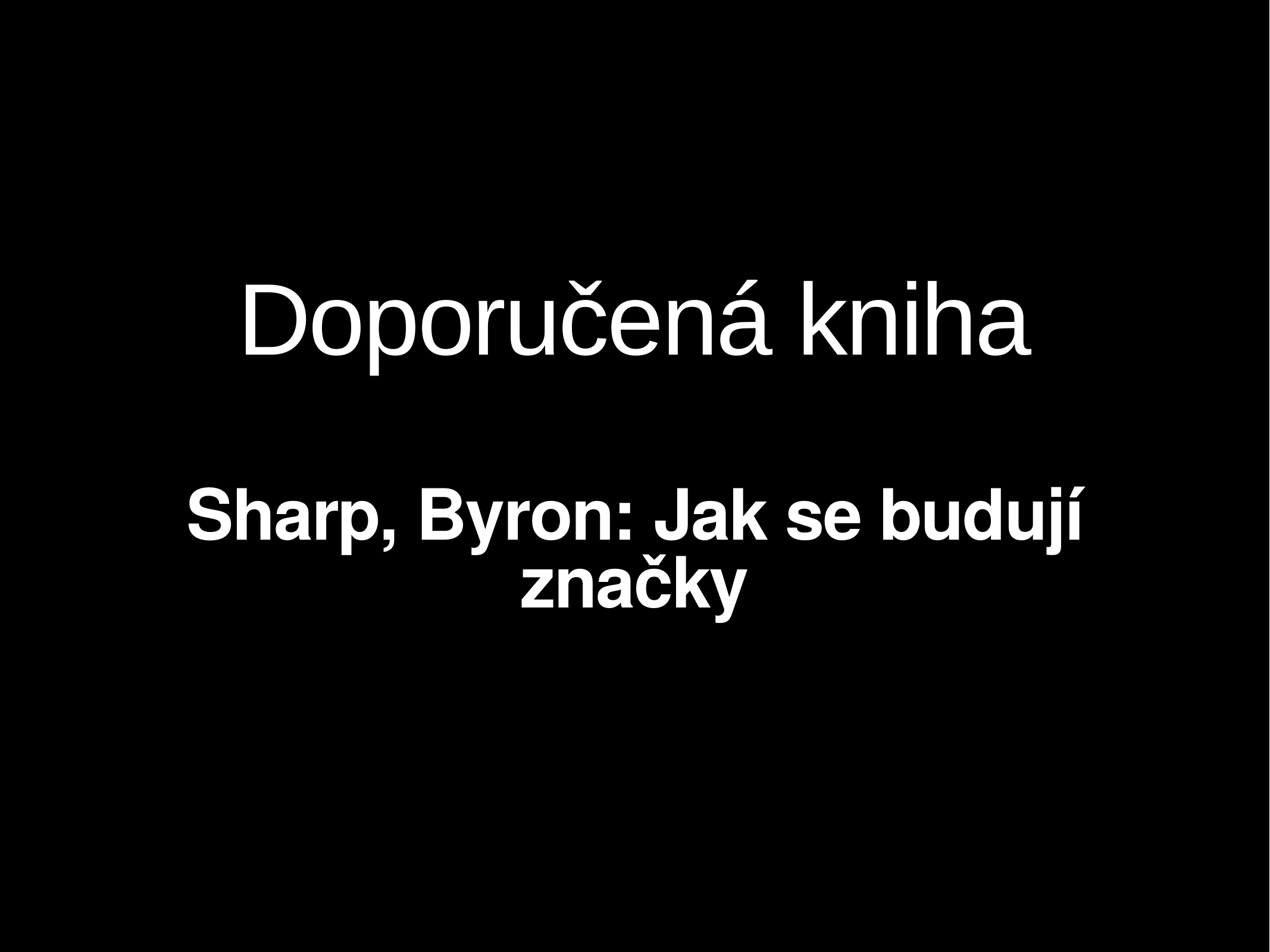

# Doporučená kniha
Sharp, Byron: Jak se budují značky